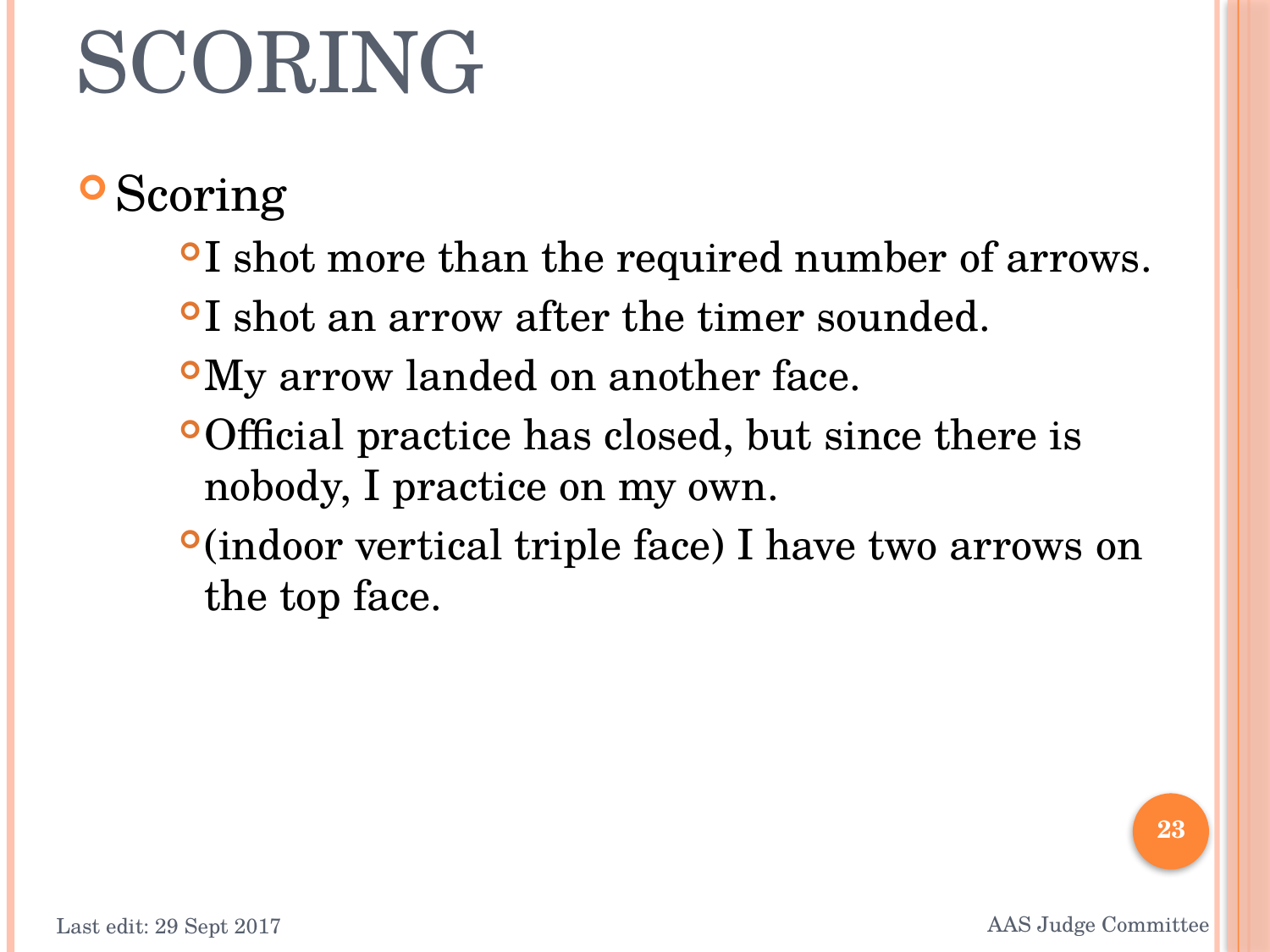

# Scoring
Scoring
I shot more than the required number of arrows.
I shot an arrow after the timer sounded.
My arrow landed on another face.
Official practice has closed, but since there is nobody, I practice on my own.
(indoor vertical triple face) I have two arrows on the top face.

23
Last edit: 29 Sept 2017
AAS Judge Committee